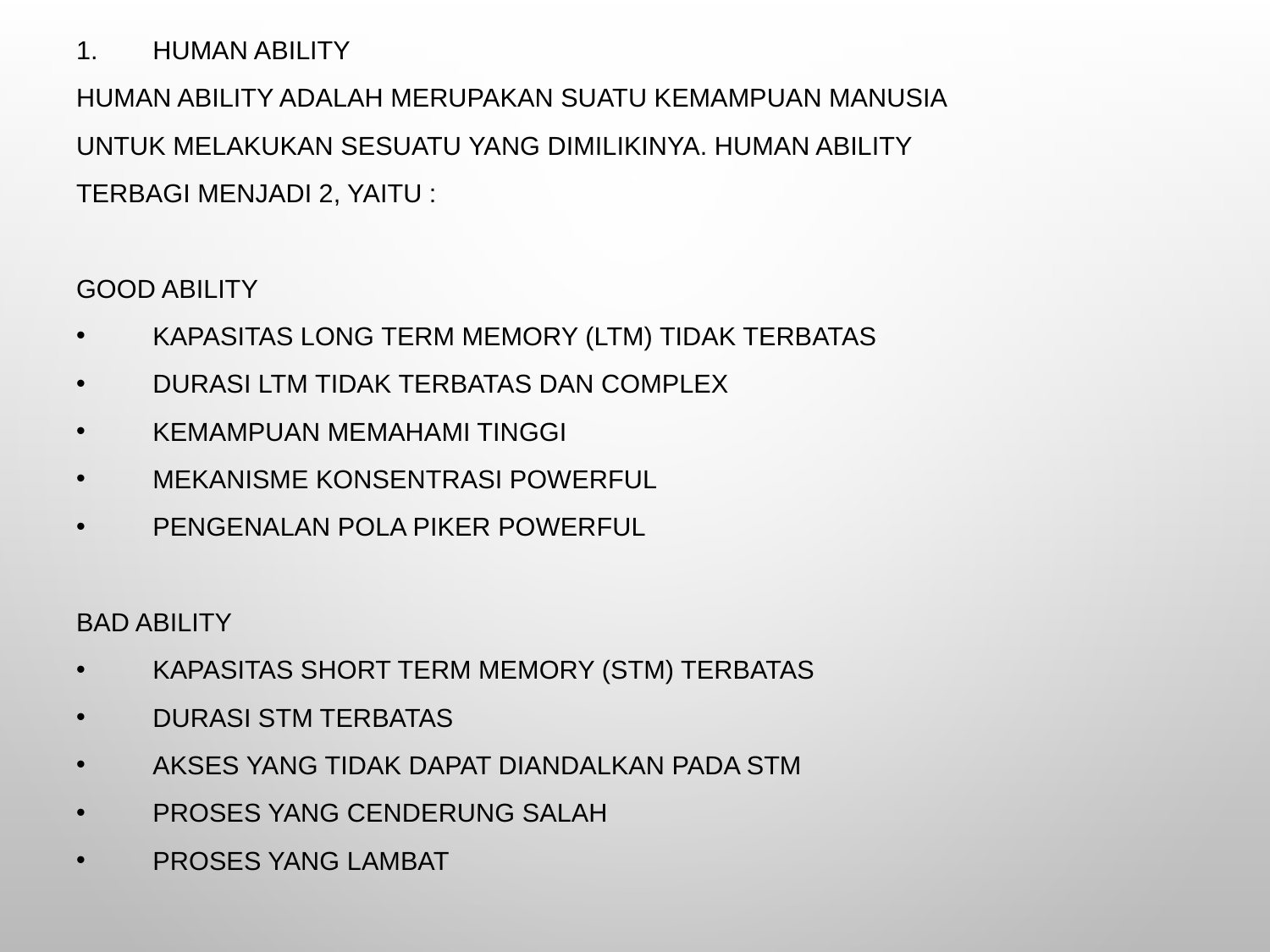

Human Ability
Human Ability adalah merupakan suatu kemampuan manusia
untuk melakukan sesuatu yang dimilikinya. Human ability
terbagi menjadi 2, yaitu :

Good Ability
Kapasitas Long Term Memory (LTM) tidak terbatas
Durasi LTM tidak terbatas dan complex
Kemampuan memahami tinggi
Mekanisme konsentrasi powerful
Pengenalan pola piker powerful

Bad Ability
Kapasitas Short Term Memory (STM) terbatas
Durasi STM terbatas
Akses yang tidak dapat diandalkan pada STM
Proses yang cenderung salah
Proses yang lambat